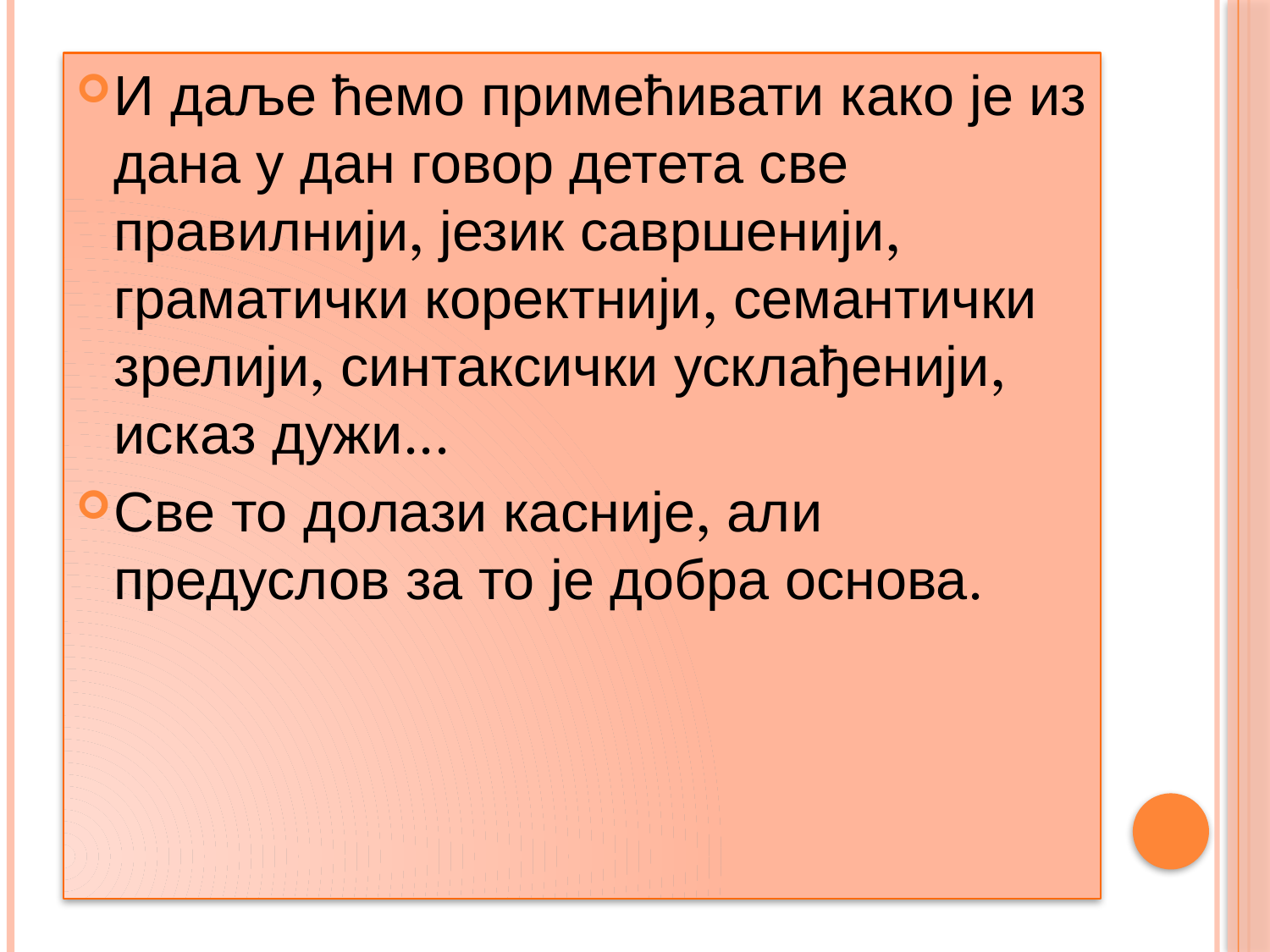

#
И даље ћемо примећивати како је из дана у дан говор детета све правилнији, језик савршенији, граматички коректнији, семантички зрелији, синтаксички усклађенији, исказ дужи...
Све то долази касније, али предуслов за то је добра основа.